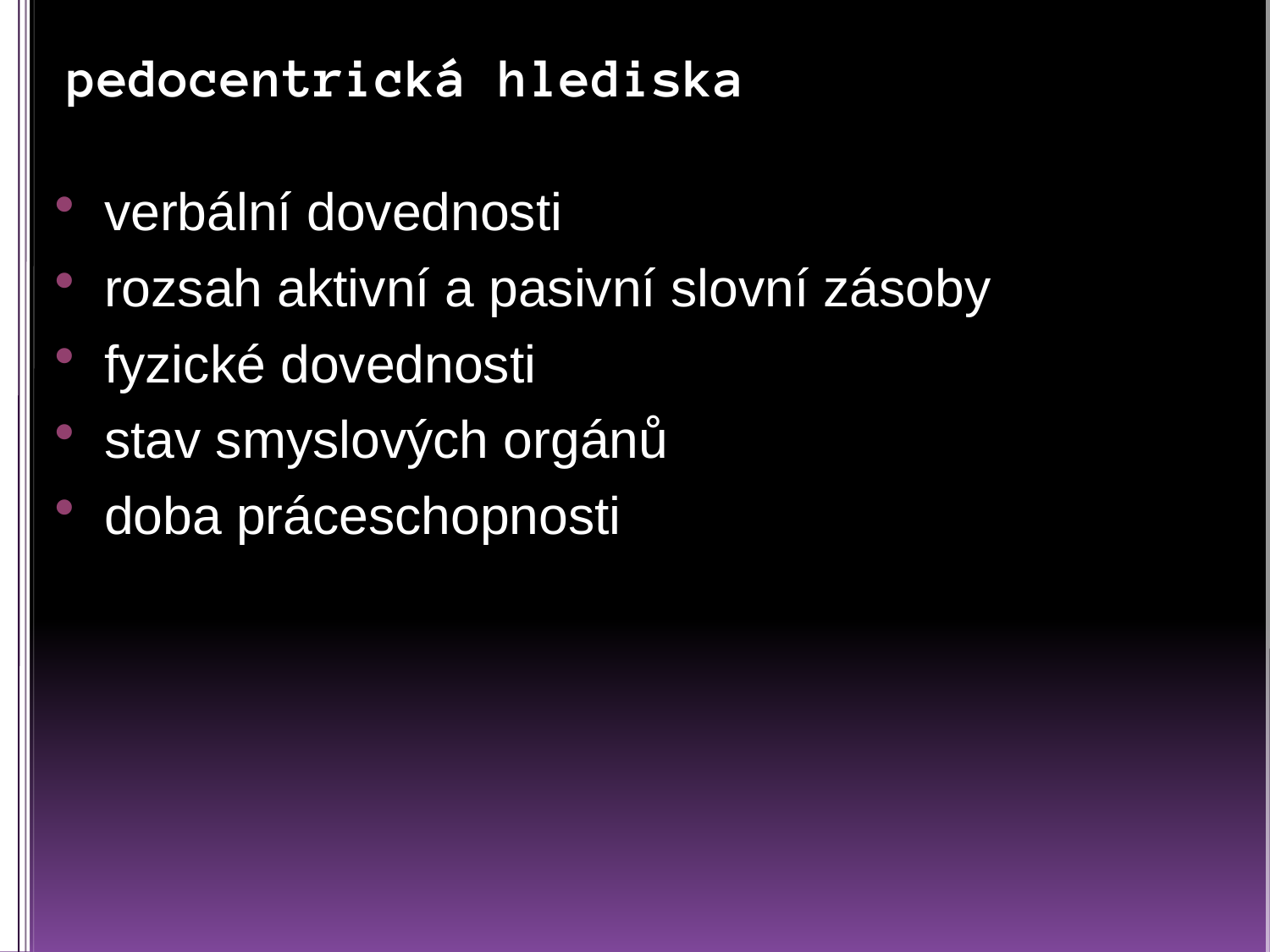

# pedocentrická hlediska

verbální dovednosti
rozsah aktivní a pasivní slovní zásoby
fyzické dovednosti
stav smyslových orgánů
doba práceschopnosti